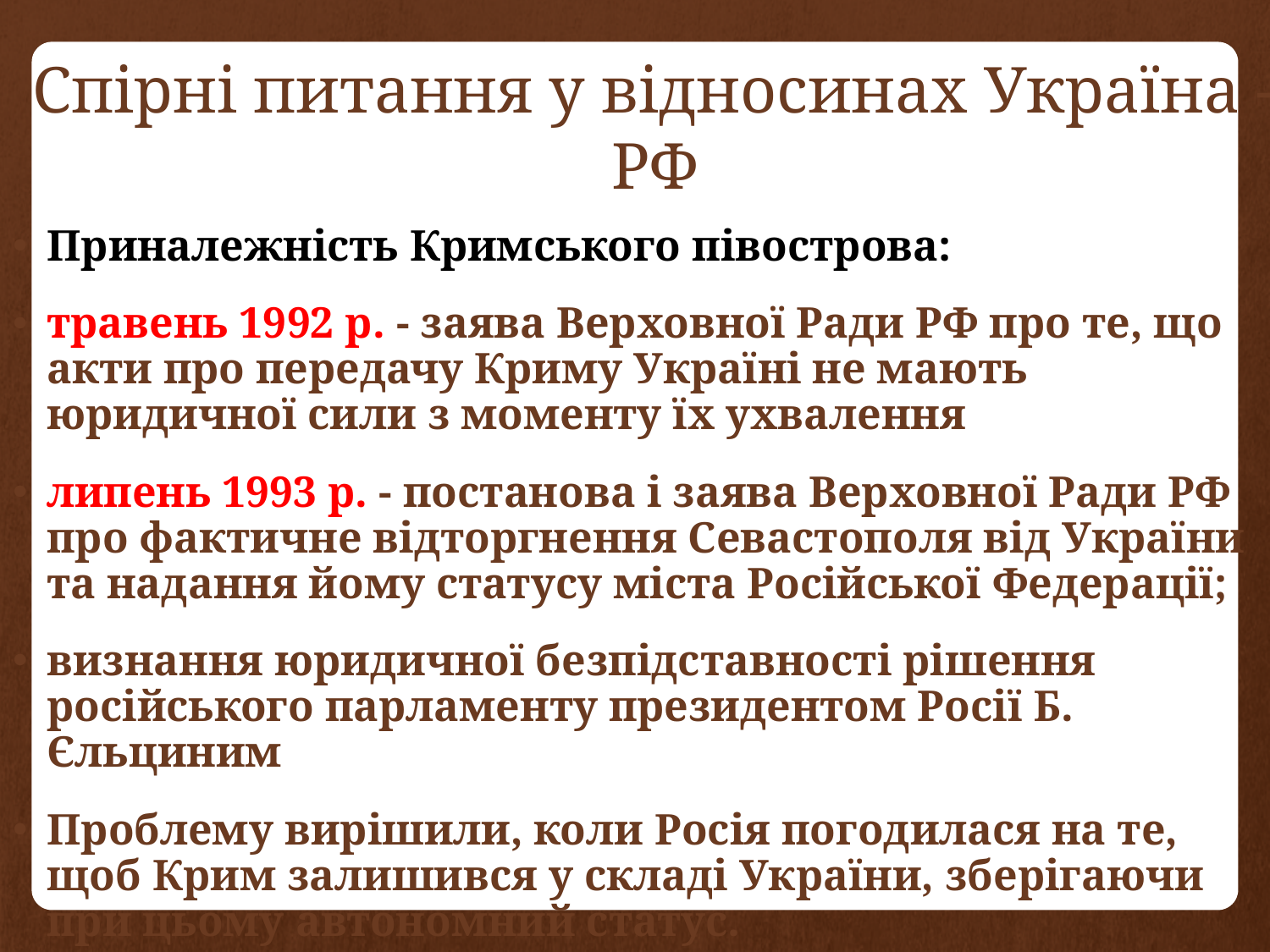

# Спірні питання у відносинах Україна - РФ
Приналежність Кримського півострова:
травень 1992 р. - заява Верховної Ради РФ про те, що акти про передачу Криму Україні не мають юридичної сили з моменту їх ухвалення
липень 1993 р. - постанова і заява Верховної Ради РФ про фактичне відторгнення Севастополя від України та надання йому статусу міста Російської Федерації;
визнання юридичної безпідставності рішення російського парламенту президентом Росії Б. Єльциним
Проблему вирішили, коли Росія погодилася на те, щоб Крим залишився у складі України, зберігаючи при цьому автономний статус.